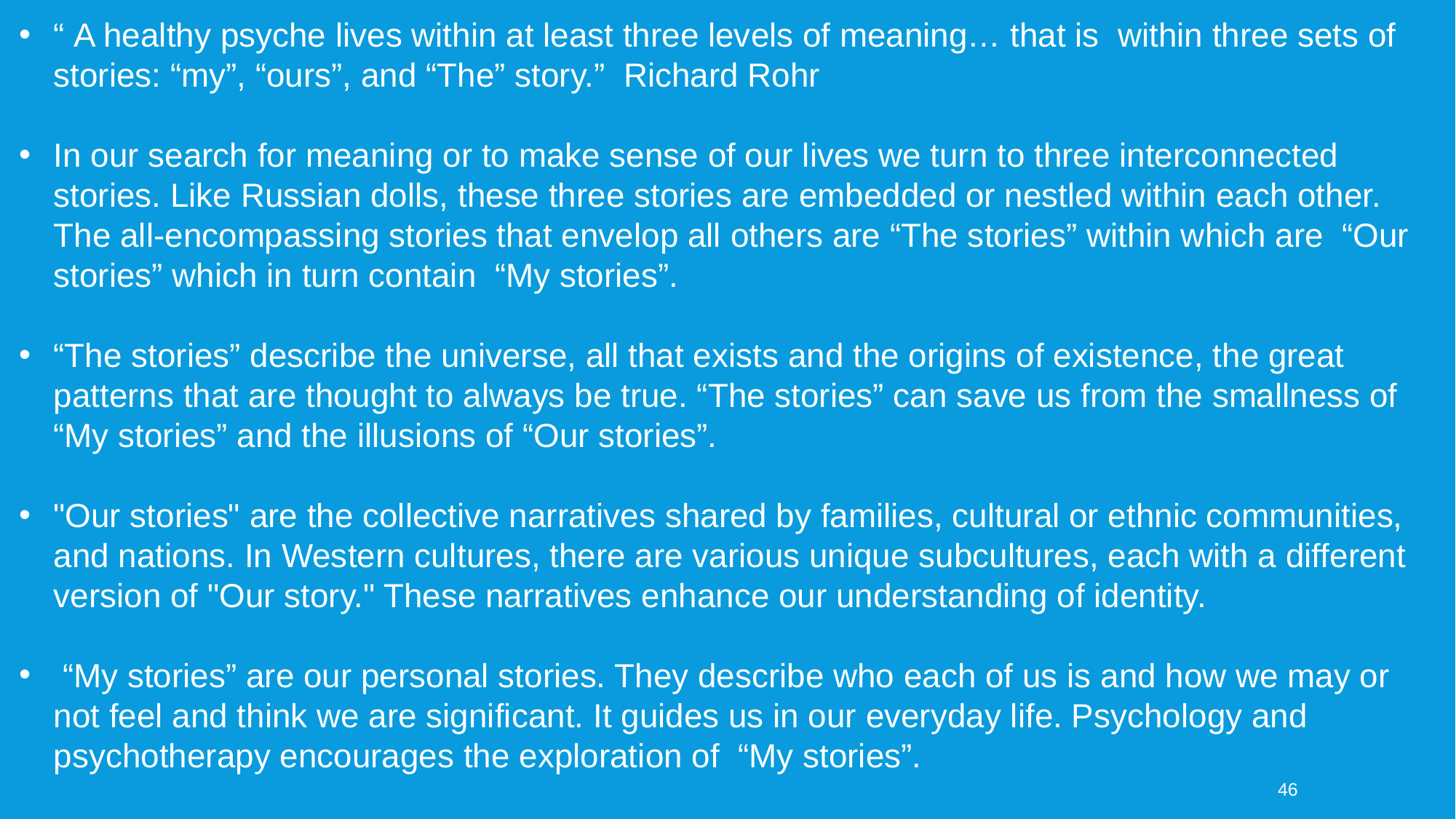

“ A healthy psyche lives within at least three levels of meaning… that is  within three sets of  stories: “my”, “ours”, and “The” story.”  Richard Rohr

In our search for meaning or to make sense of our lives we turn to three interconnected stories. Like Russian dolls, these three stories are embedded or nestled within each other. The all-encompassing stories that envelop all others are “The stories” within which are  “Our stories” which in turn contain  “My stories”.

“The stories” describe the universe, all that exists and the origins of existence, the great patterns that are thought to always be true. “The stories” can save us from the smallness of “My stories” and the illusions of “Our stories”.

"Our stories" are the collective narratives shared by families, cultural or ethnic communities, and nations. In Western cultures, there are various unique subcultures, each with a different  version of "Our story." These narratives enhance our understanding of identity.

 “My stories” are our personal stories. They describe who each of us is and how we may or not feel and think we are significant. It guides us in our everyday life. Psychology and psychotherapy encourages the exploration of  “My stories”.

46